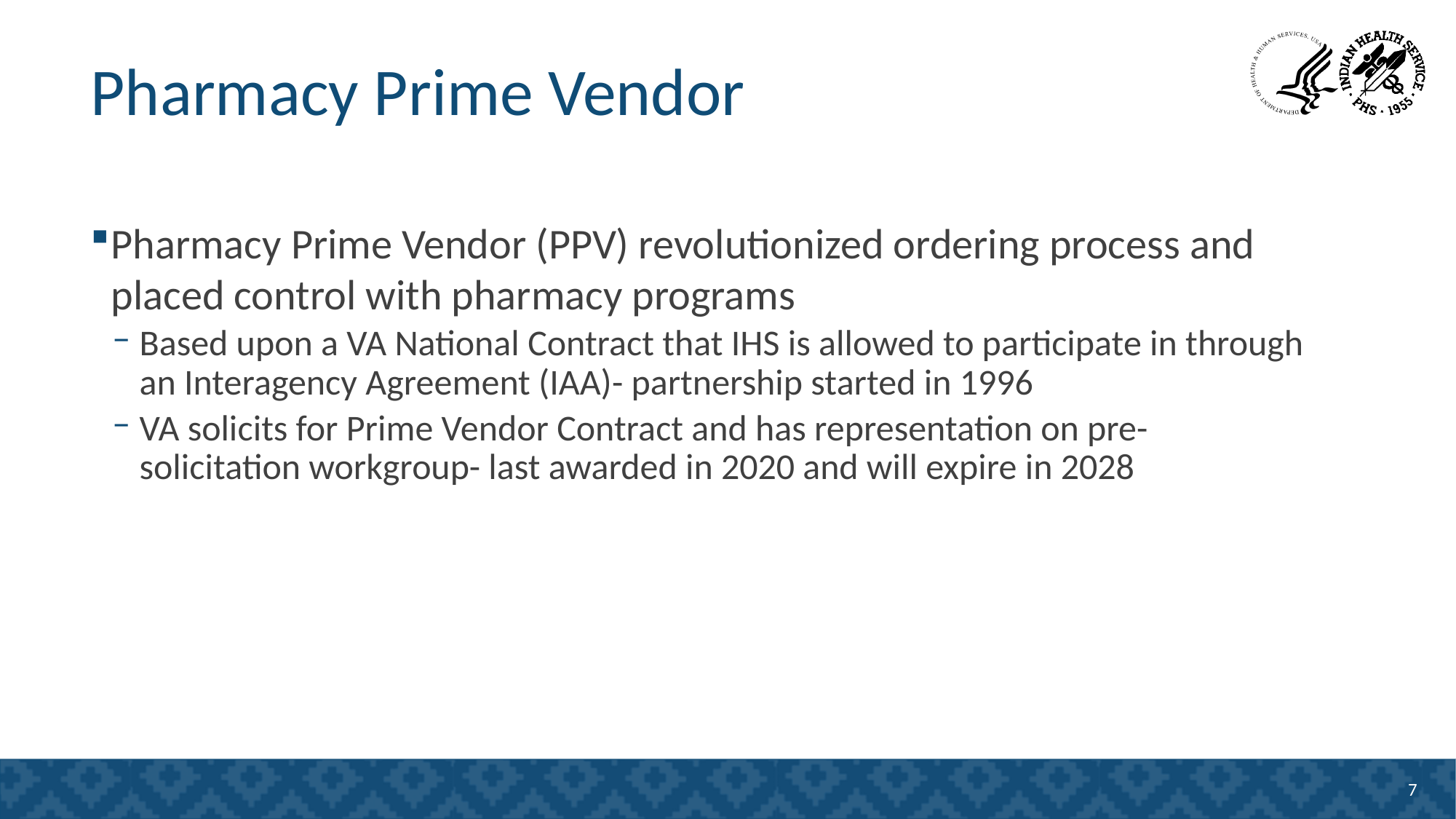

# Pharmacy Prime Vendor
Pharmacy Prime Vendor (PPV) revolutionized ordering process and placed control with pharmacy programs
Based upon a VA National Contract that IHS is allowed to participate in through an Interagency Agreement (IAA)- partnership started in 1996
VA solicits for Prime Vendor Contract and has representation on pre-solicitation workgroup- last awarded in 2020 and will expire in 2028